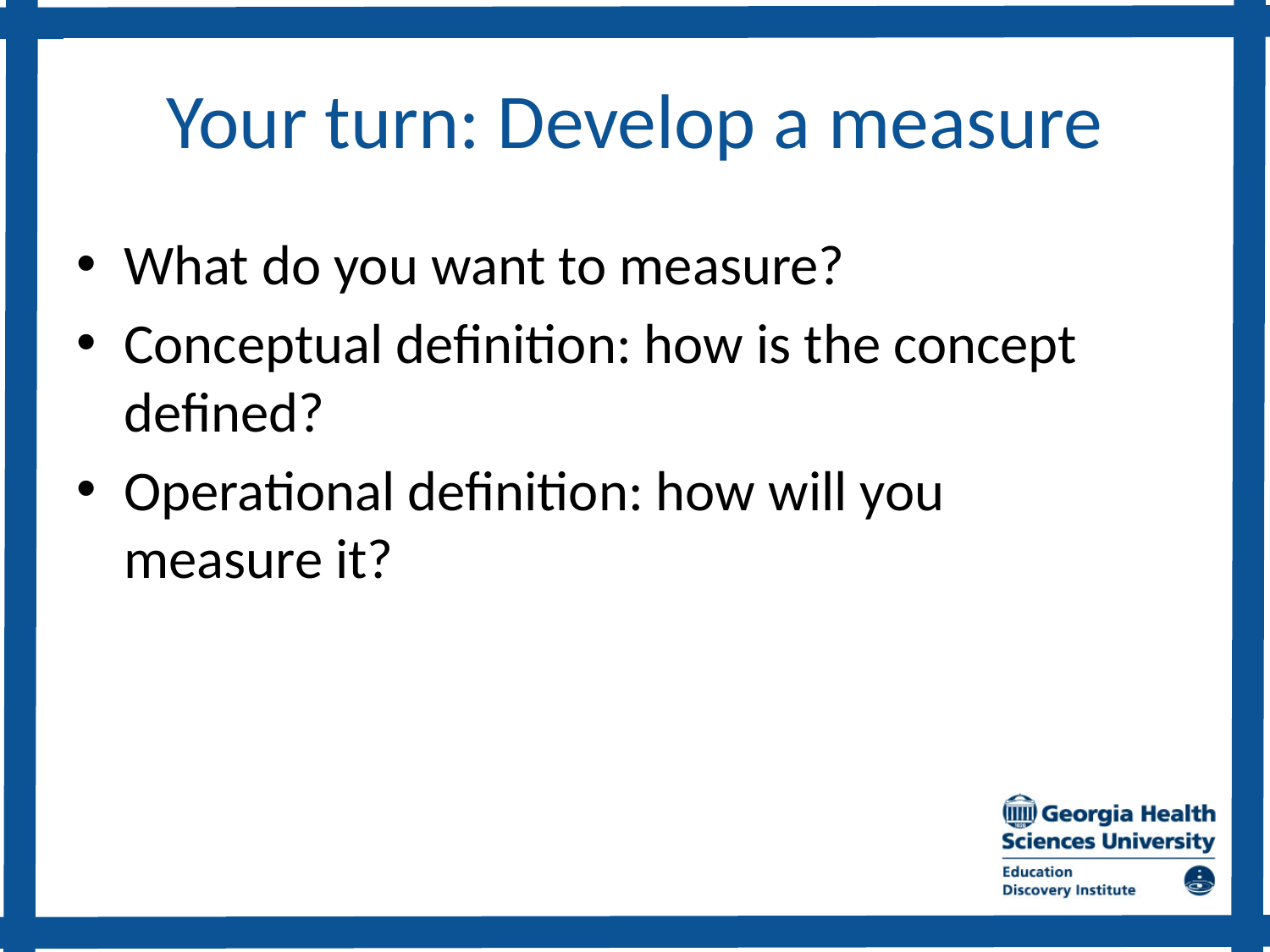

# Your turn: Develop a measure
What do you want to measure?
Conceptual definition: how is the concept defined?
Operational definition: how will you measure it?